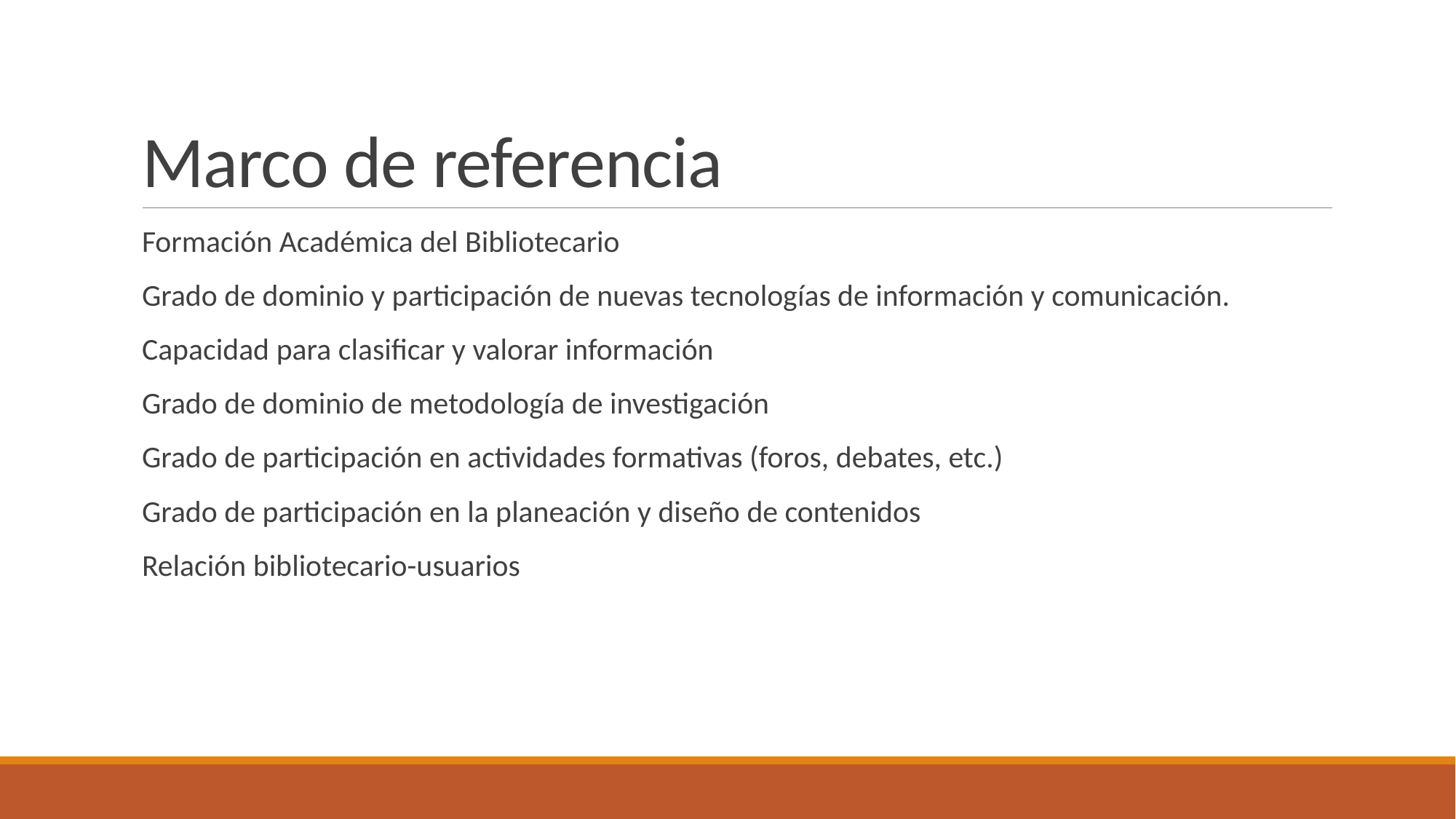

# Marco de referencia
Formación Académica del Bibliotecario
Grado de dominio y participación de nuevas tecnologías de información y comunicación.
Capacidad para clasificar y valorar información
Grado de dominio de metodología de investigación
Grado de participación en actividades formativas (foros, debates, etc.)
Grado de participación en la planeación y diseño de contenidos
Relación bibliotecario-usuarios